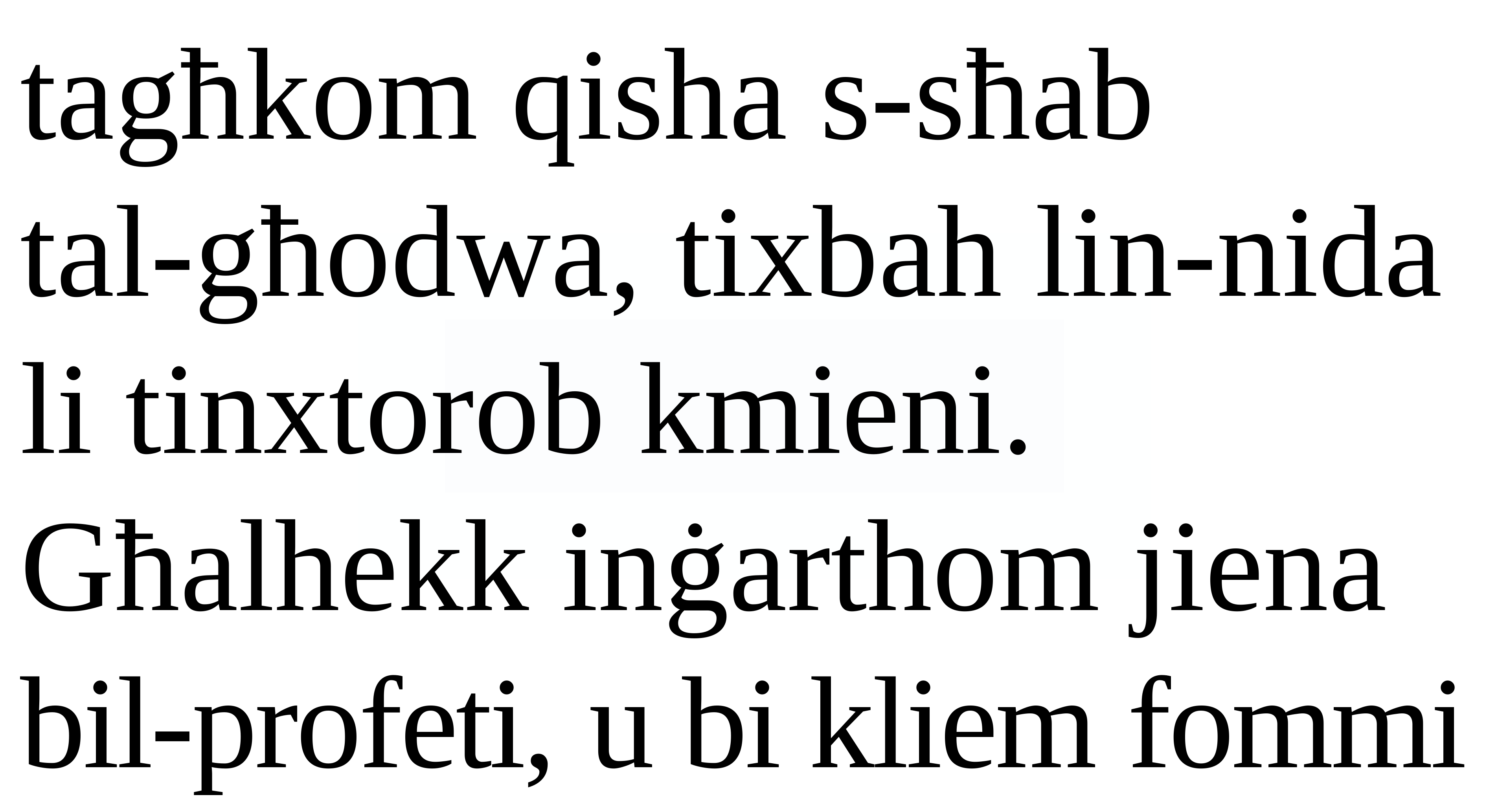

tagħkom qisha s-sħab
tal-għodwa, tixbah lin-nida li tinxtorob kmieni.
Għalhekk inġarthom jiena bil-profeti, u bi kliem fommi